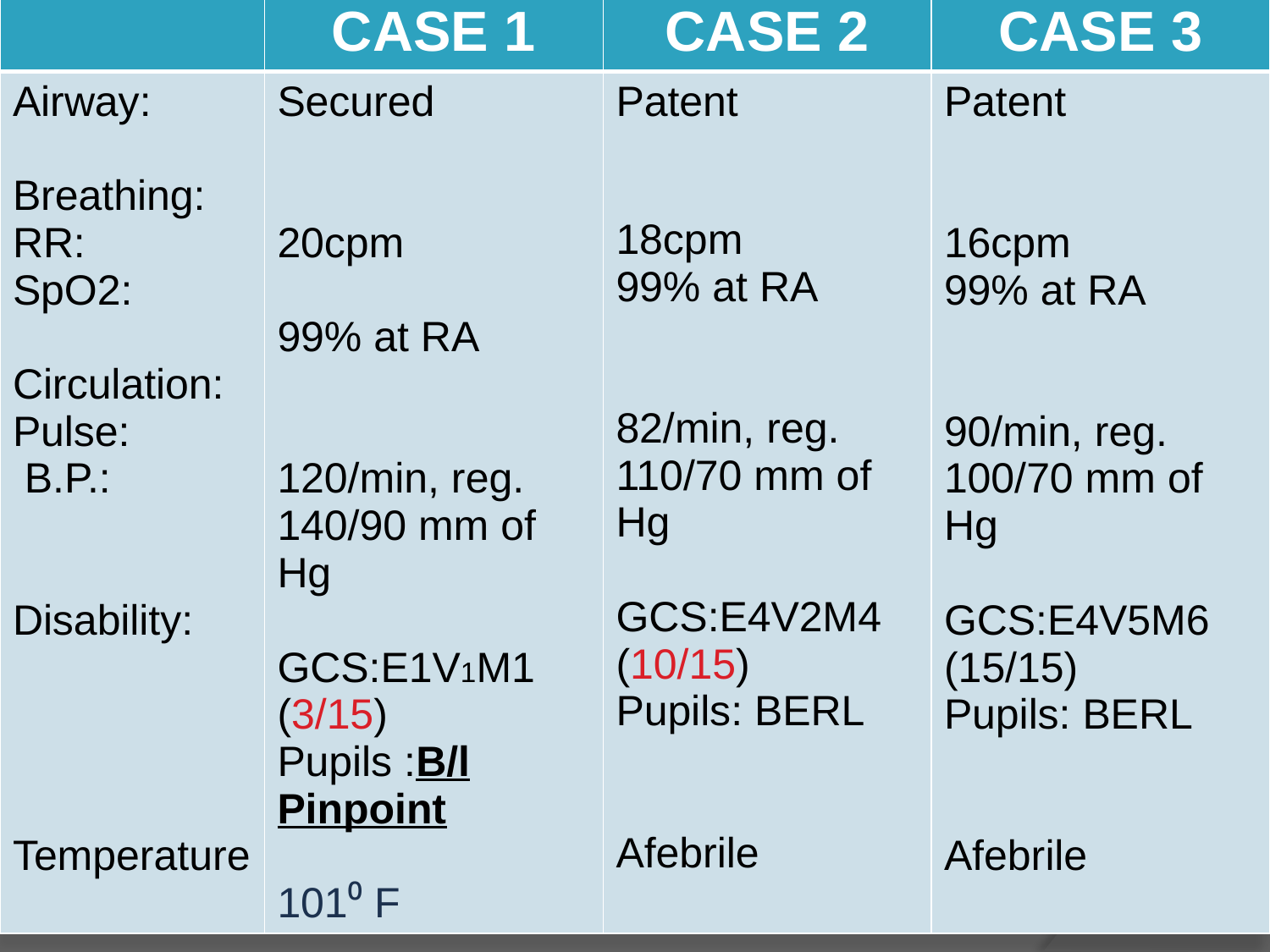

|  | CASE 1 | CASE 2 | CASE 3 |
| --- | --- | --- | --- |
| Airway: Breathing: RR: SpO2: Circulation: Pulse: B.P.: Disability: Temperature | Secured 20cpm 99% at RA 120/min, reg. 140/90 mm of Hg GCS:E1V1M1 (3/15) Pupils :B/l Pinpoint 101⁰ F | Patent 18cpm 99% at RA 82/min, reg. 110/70 mm of Hg GCS:E4V2M4 (10/15) Pupils: BERL Afebrile | Patent 16cpm 99% at RA 90/min, reg. 100/70 mm of Hg GCS:E4V5M6 (15/15) Pupils: BERL Afebrile |